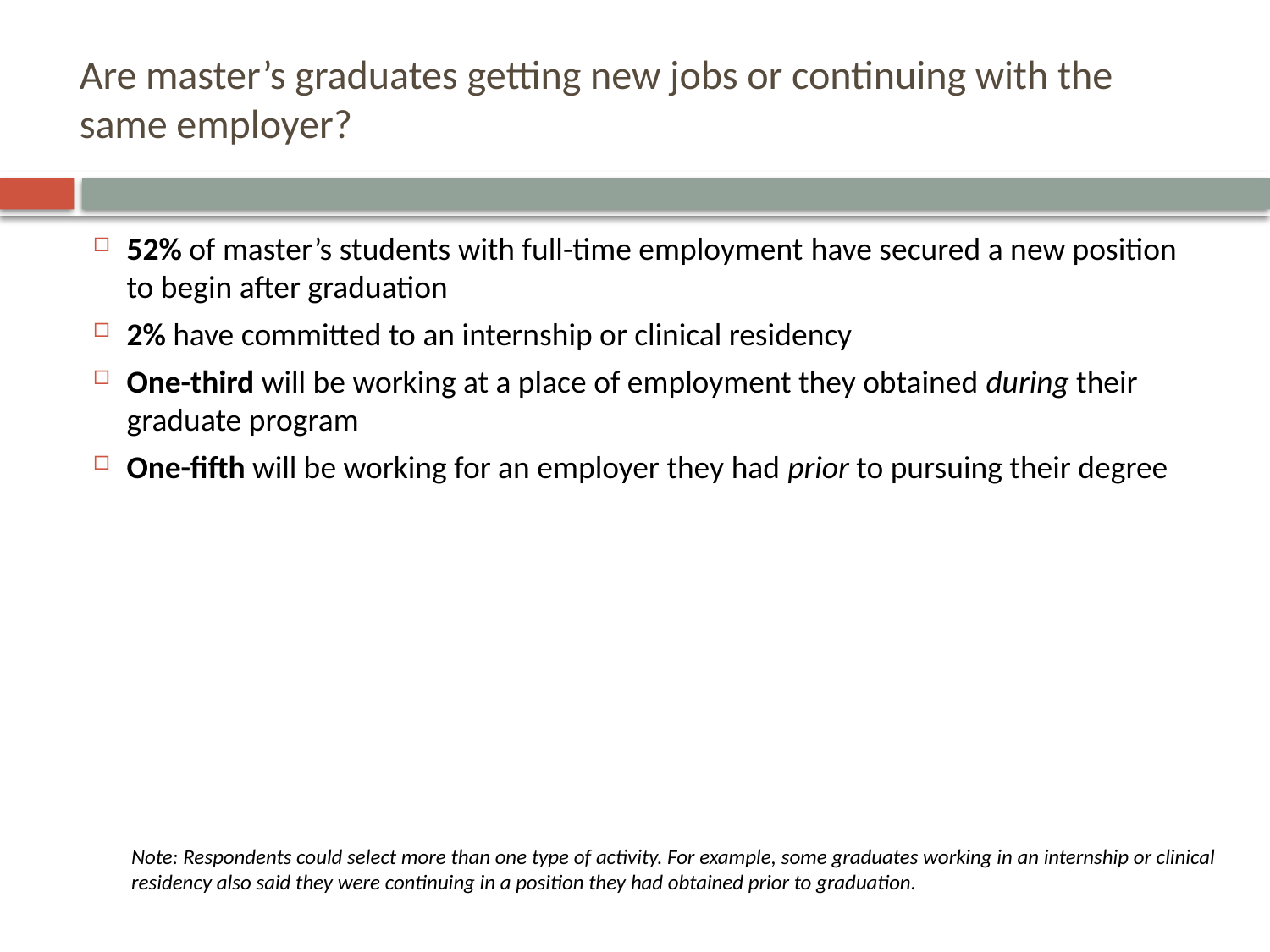

# Are master’s graduates getting new jobs or continuing with the same employer?
52% of master’s students with full-time employment have secured a new position to begin after graduation
2% have committed to an internship or clinical residency
One-third will be working at a place of employment they obtained during their graduate program
One-fifth will be working for an employer they had prior to pursuing their degree
Note: Respondents could select more than one type of activity. For example, some graduates working in an internship or clinical
residency also said they were continuing in a position they had obtained prior to graduation.